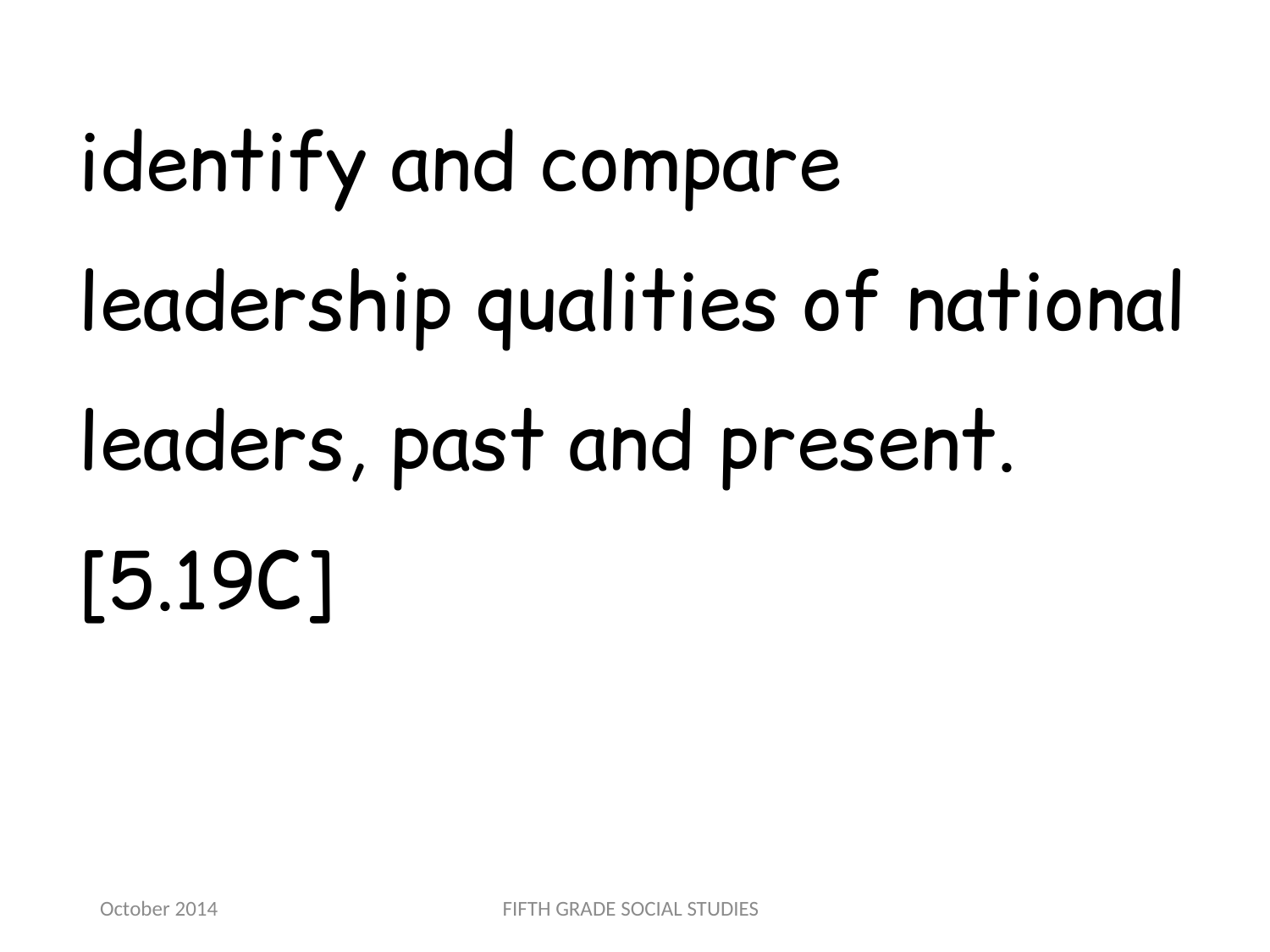

identify and compare leadership qualities of national leaders, past and present.[5.19C]
October 2014
FIFTH GRADE SOCIAL STUDIES